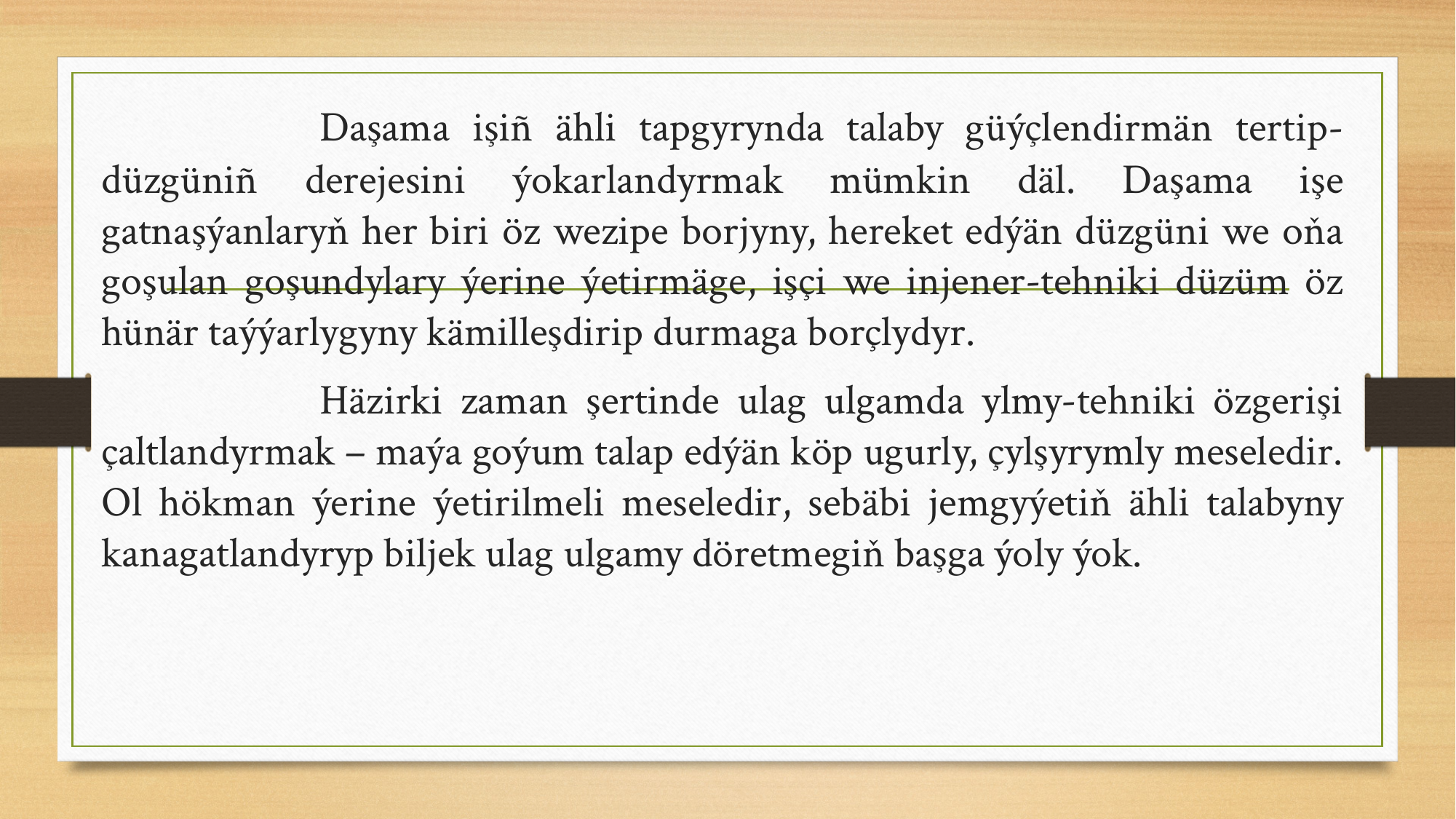

Daşama işiñ ähli tapgyrynda talaby güýçlendirmän tertip-düzgüniñ derejesini ýokarlandyrmak mümkin däl. Daşama işe gatnaşýanlaryň her biri öz wezipe borjyny, hereket edýän düzgüni we oňa goşulan goşundylary ýerine ýetirmäge, işçi we injener-tehniki düzüm öz hünär taýýarlygyny kämilleşdirip durmaga borçlydyr.
		Häzirki zaman şertinde ulag ulgamda ylmy-tehniki özgerişi çaltlandyrmak – maýa goýum talap edýän köp ugurly, çylşyrymly meseledir. Ol hökman ýerine ýetirilmeli meseledir, sebäbi jemgyýetiň ähli talabyny kanagatlandyryp biljek ulag ulgamy döretmegiň başga ýoly ýok.